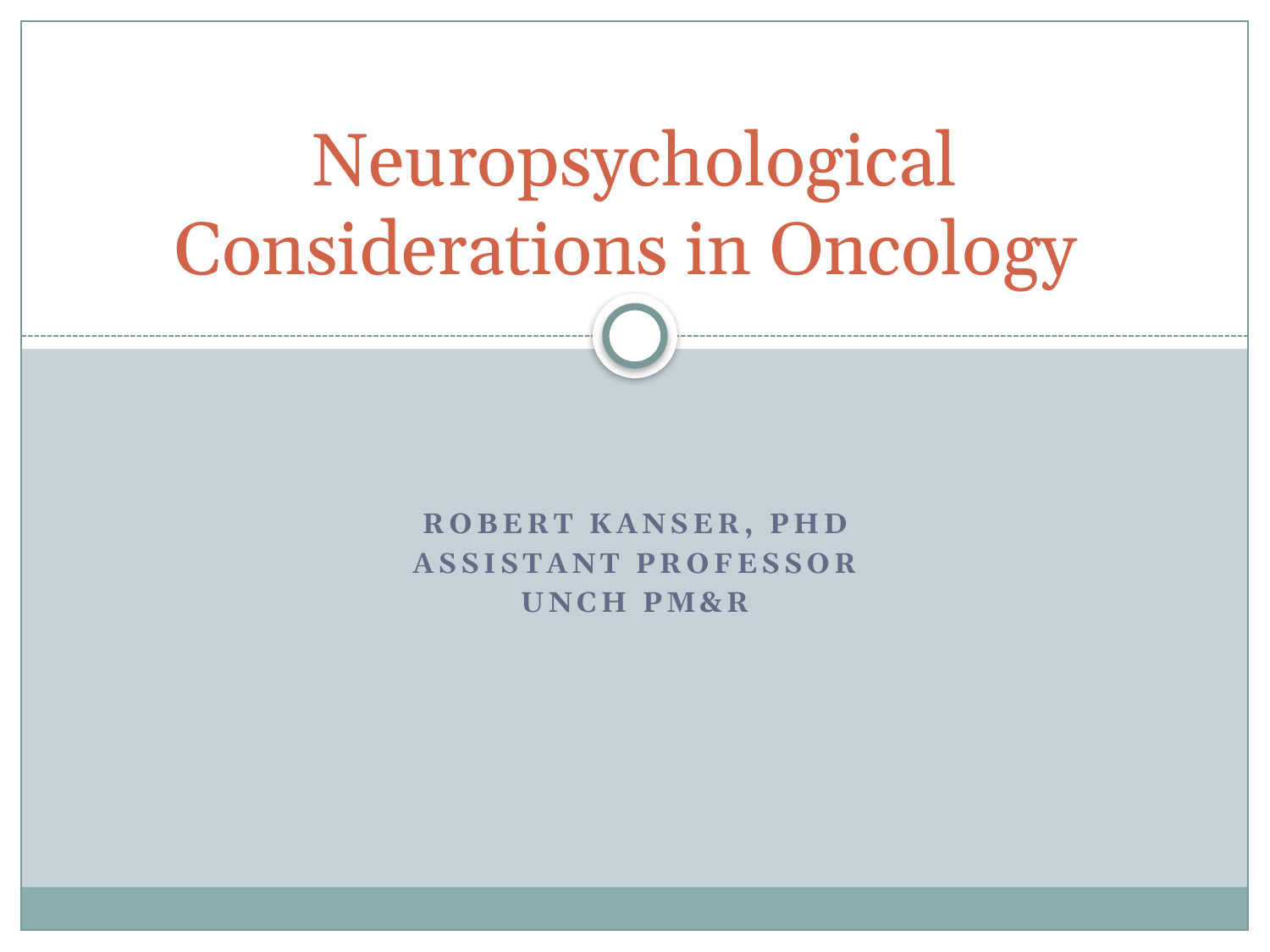

# Neuropsychological Considerations in Oncology
Robert Kanser, PhD
Assistant professor
UNCH PM&r